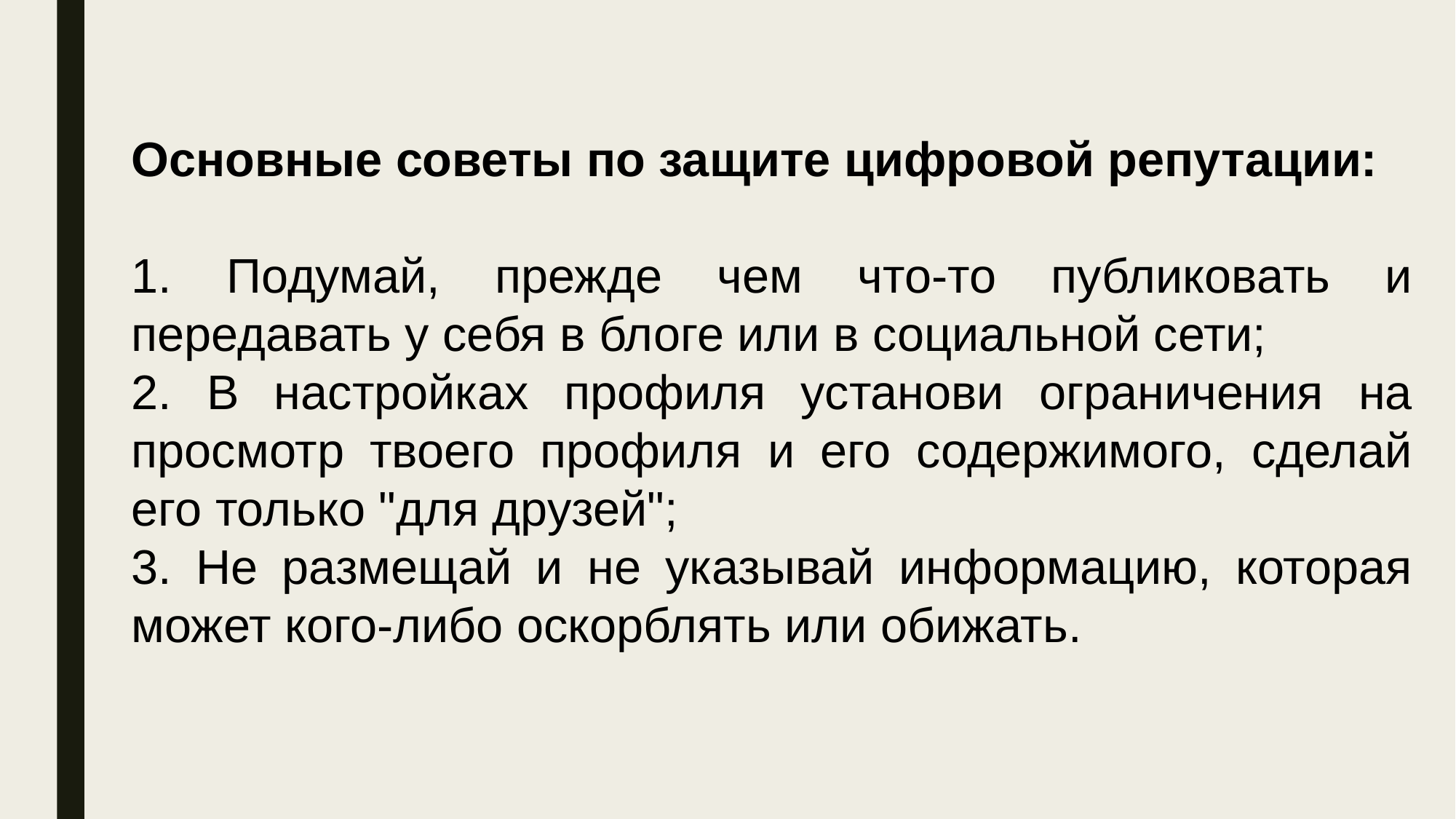

Основные советы по защите цифровой репутации:

1. Подумай, прежде чем что-то публиковать и передавать у себя в блоге или в социальной сети;
2. В настройках профиля установи ограничения на просмотр твоего профиля и его содержимого, сделай его только "для друзей";
3. Не размещай и не указывай информацию, которая может кого-либо оскорблять или обижать.